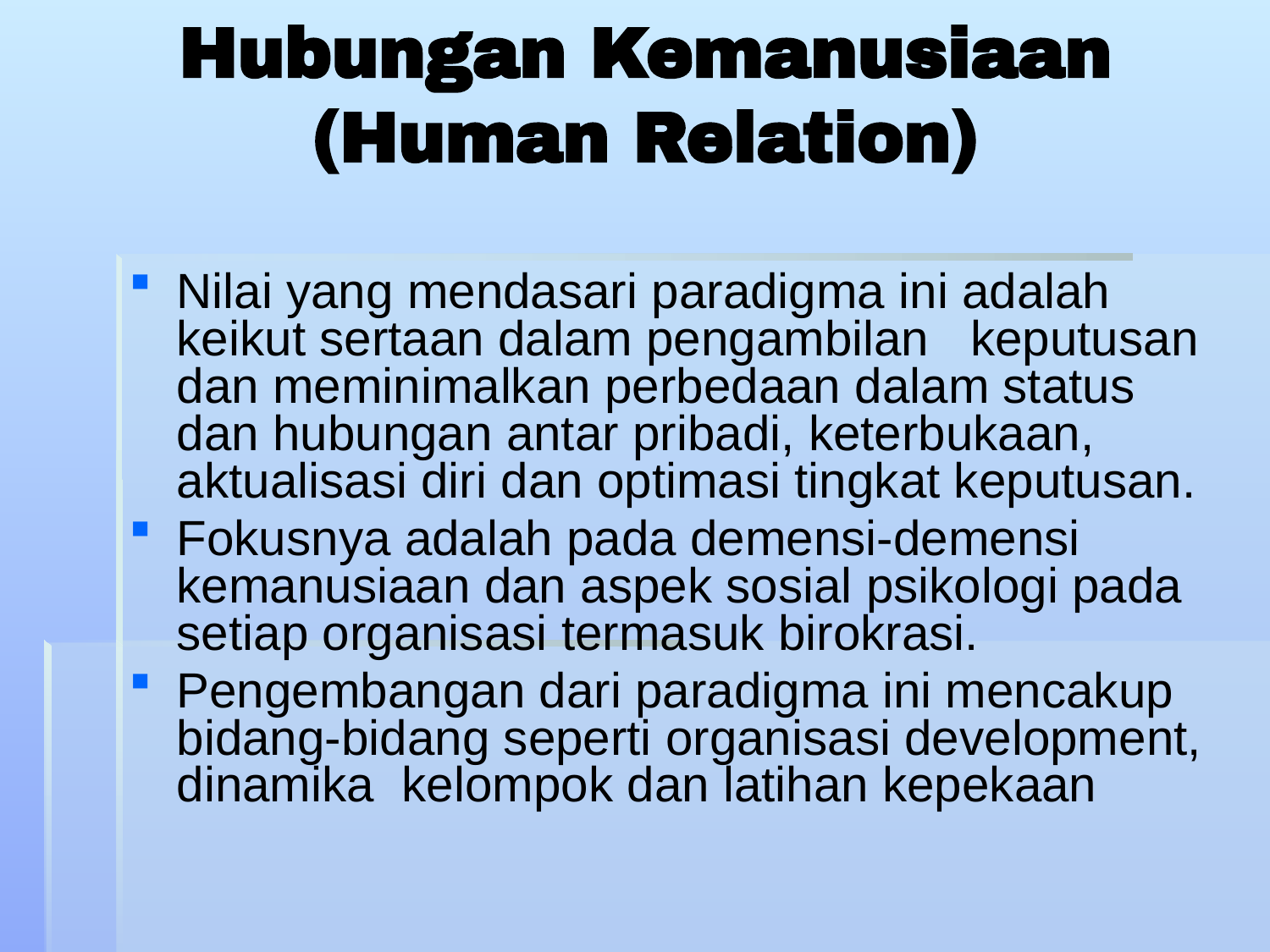

# Hubungan Kemanusiaan (Human Relation)
Nilai yang mendasari paradigma ini adalah keikut sertaan dalam pengambilan   keputusan dan meminimalkan perbedaan dalam status dan hubungan antar pribadi, keterbukaan, aktualisasi diri dan optimasi tingkat keputusan.
Fokusnya adalah pada demensi-demensi kemanusiaan dan aspek sosial psikologi pada setiap organisasi termasuk birokrasi.
Pengembangan dari paradigma ini mencakup bidang-bidang seperti organisasi development, dinamika  kelompok dan latihan kepekaan